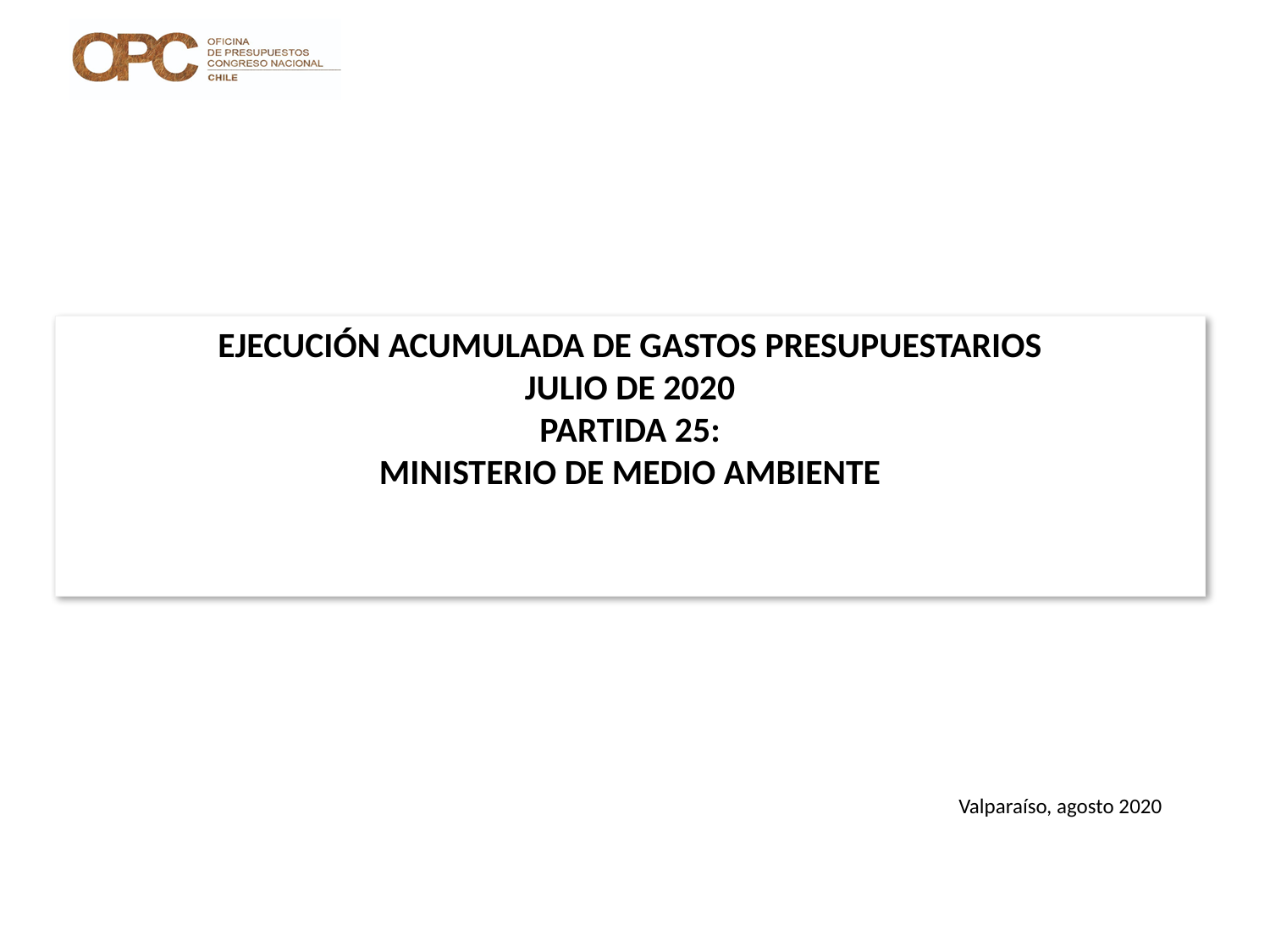

# EJECUCIÓN ACUMULADA DE GASTOS PRESUPUESTARIOS JULIO DE 2020 PARTIDA 25: MINISTERIO DE MEDIO AMBIENTE
Valparaíso, agosto 2020